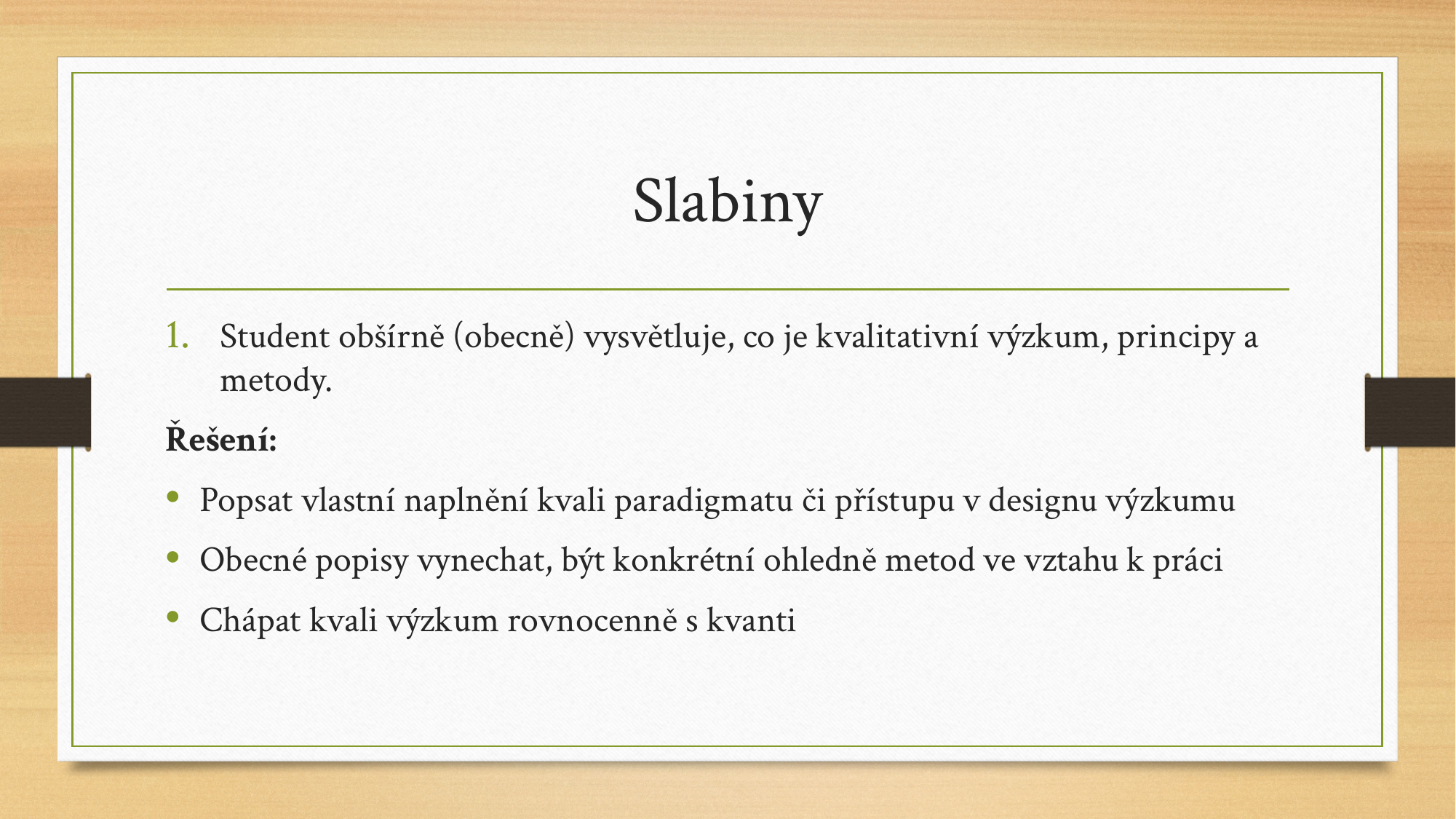

# Slabiny
Student obšírně (obecně) vysvětluje, co je kvalitativní výzkum, principy a metody.
Řešení:
Popsat vlastní naplnění kvali paradigmatu či přístupu v designu výzkumu
Obecné popisy vynechat, být konkrétní ohledně metod ve vztahu k práci
Chápat kvali výzkum rovnocenně s kvanti